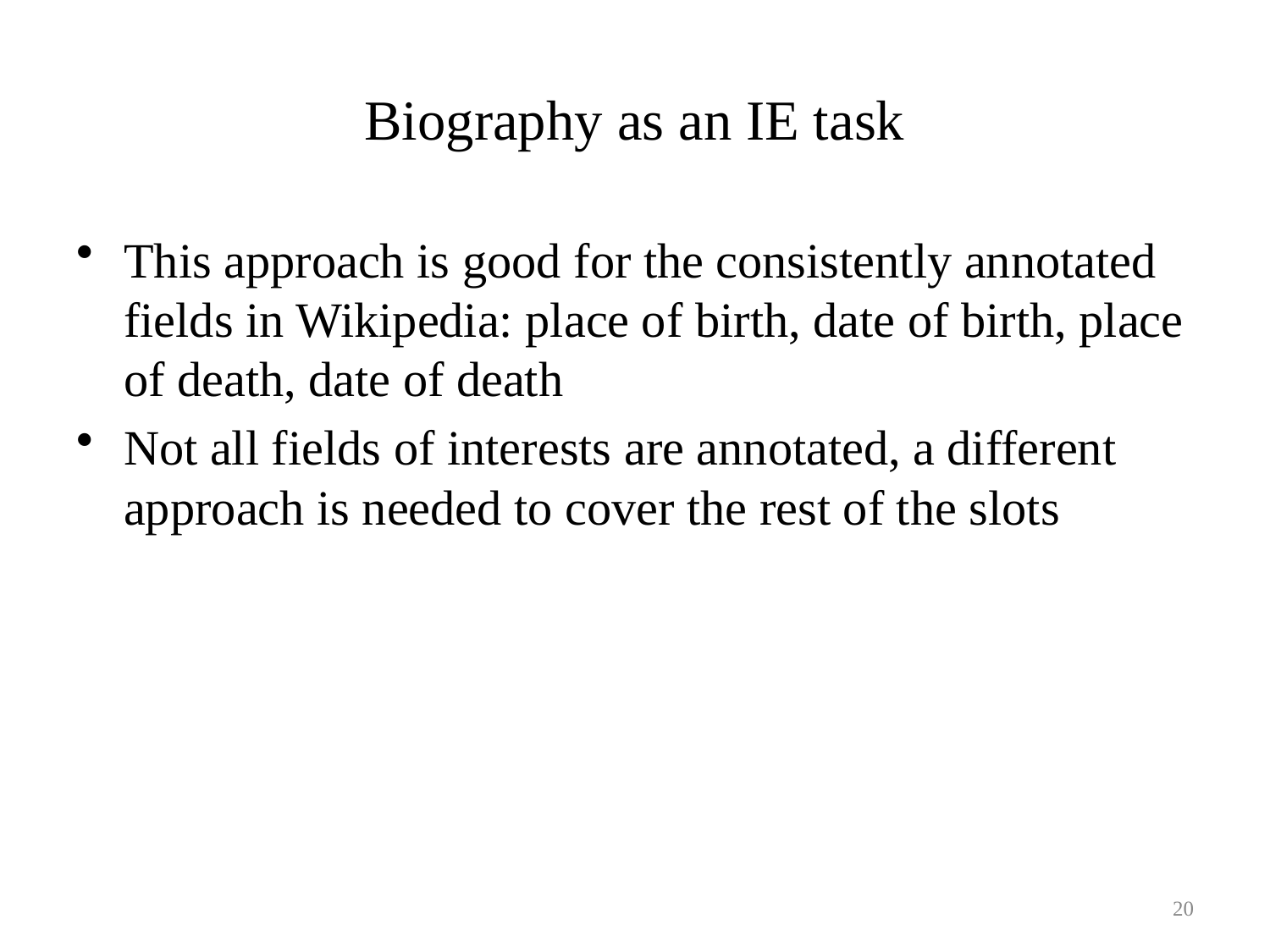

Biography as an IE task
This approach is good for the consistently annotated fields in Wikipedia: place of birth, date of birth, place of death, date of death
Not all fields of interests are annotated, a different approach is needed to cover the rest of the slots
20